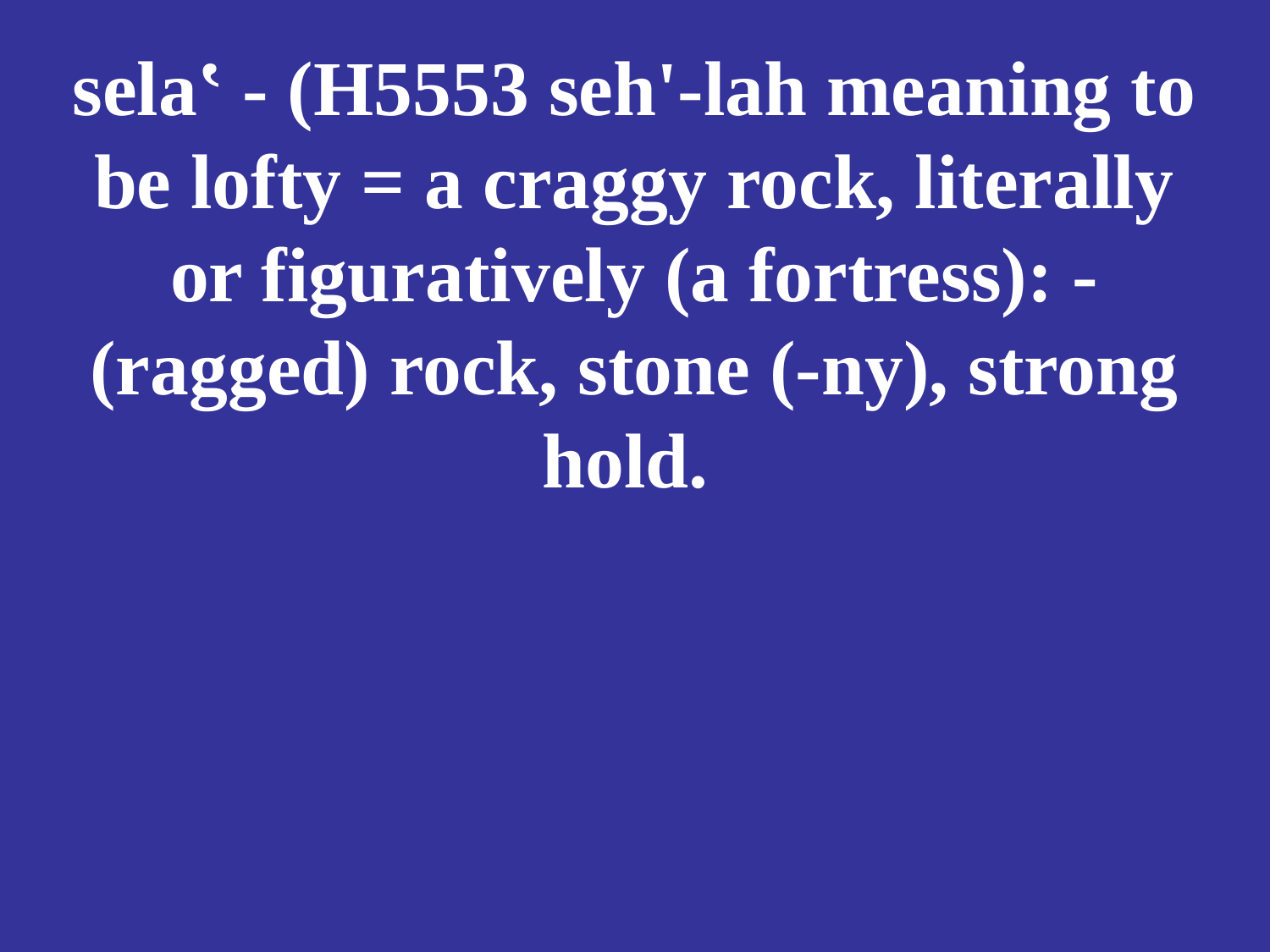

# sela‛ - (H5553 seh'-lah meaning to be lofty = a craggy rock, literally or figuratively (a fortress): - (ragged) rock, stone (-ny), strong hold.